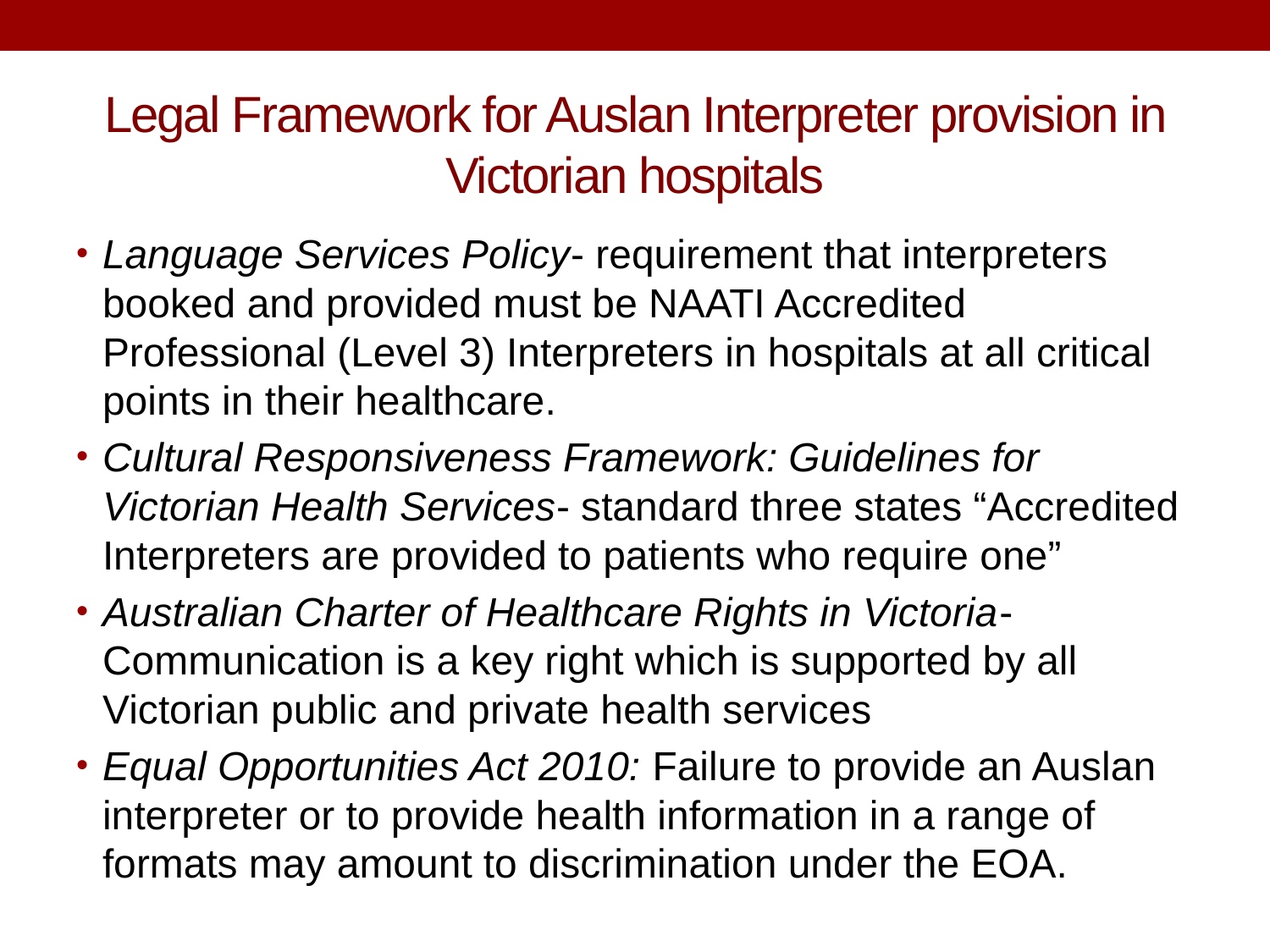

# Legal Framework for Auslan Interpreter provision in Victorian hospitals
Language Services Policy- requirement that interpreters booked and provided must be NAATI Accredited Professional (Level 3) Interpreters in hospitals at all critical points in their healthcare.
Cultural Responsiveness Framework: Guidelines for Victorian Health Services- standard three states “Accredited Interpreters are provided to patients who require one”
Australian Charter of Healthcare Rights in Victoria- Communication is a key right which is supported by all Victorian public and private health services
Equal Opportunities Act 2010: Failure to provide an Auslan interpreter or to provide health information in a range of formats may amount to discrimination under the EOA.